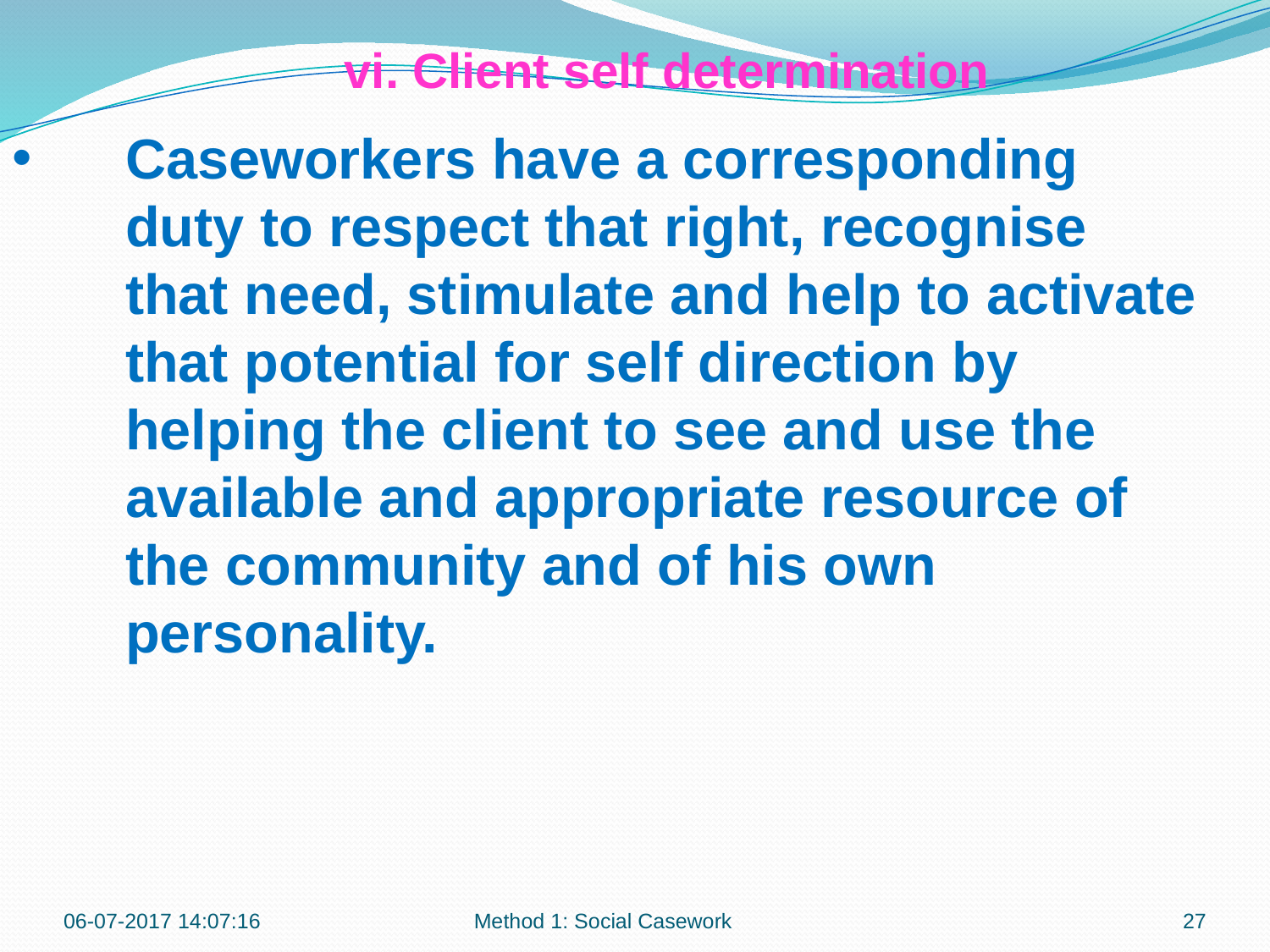

vi. Client self determination
Caseworkers have a corresponding duty to respect that right, recognise that need, stimulate and help to activate that potential for self direction by helping the client to see and use the available and appropriate resource of the community and of his own personality.
06-07-2017 14:07:16
Method 1: Social Casework
27